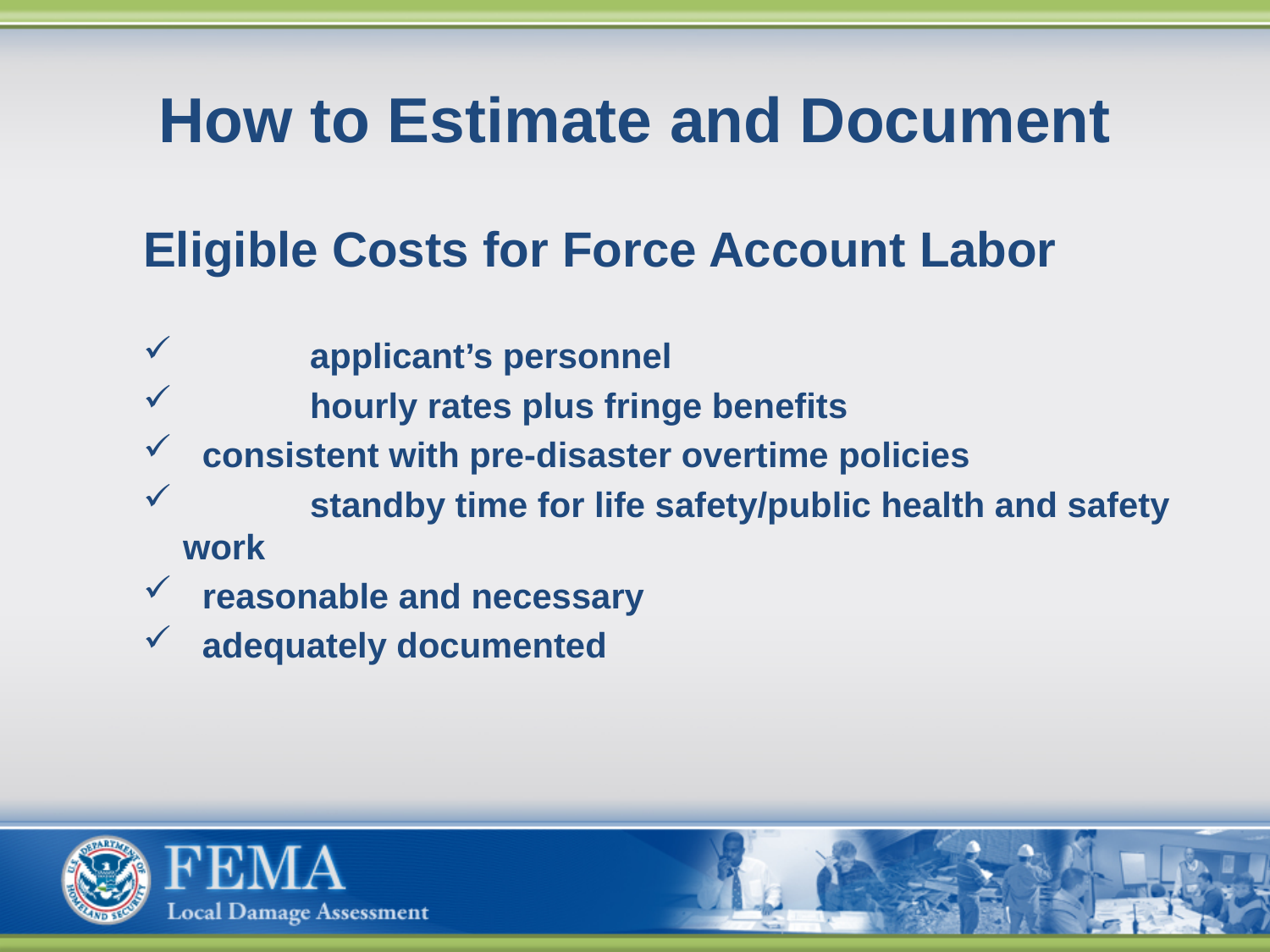

# How to Estimate and Document
Eligible Costs for Force Account Labor

	applicant’s personnel
 	hourly rates plus fringe benefits
  consistent with pre-disaster overtime policies
 	standby time for life safety/public health and safety work
  reasonable and necessary
  adequately documented